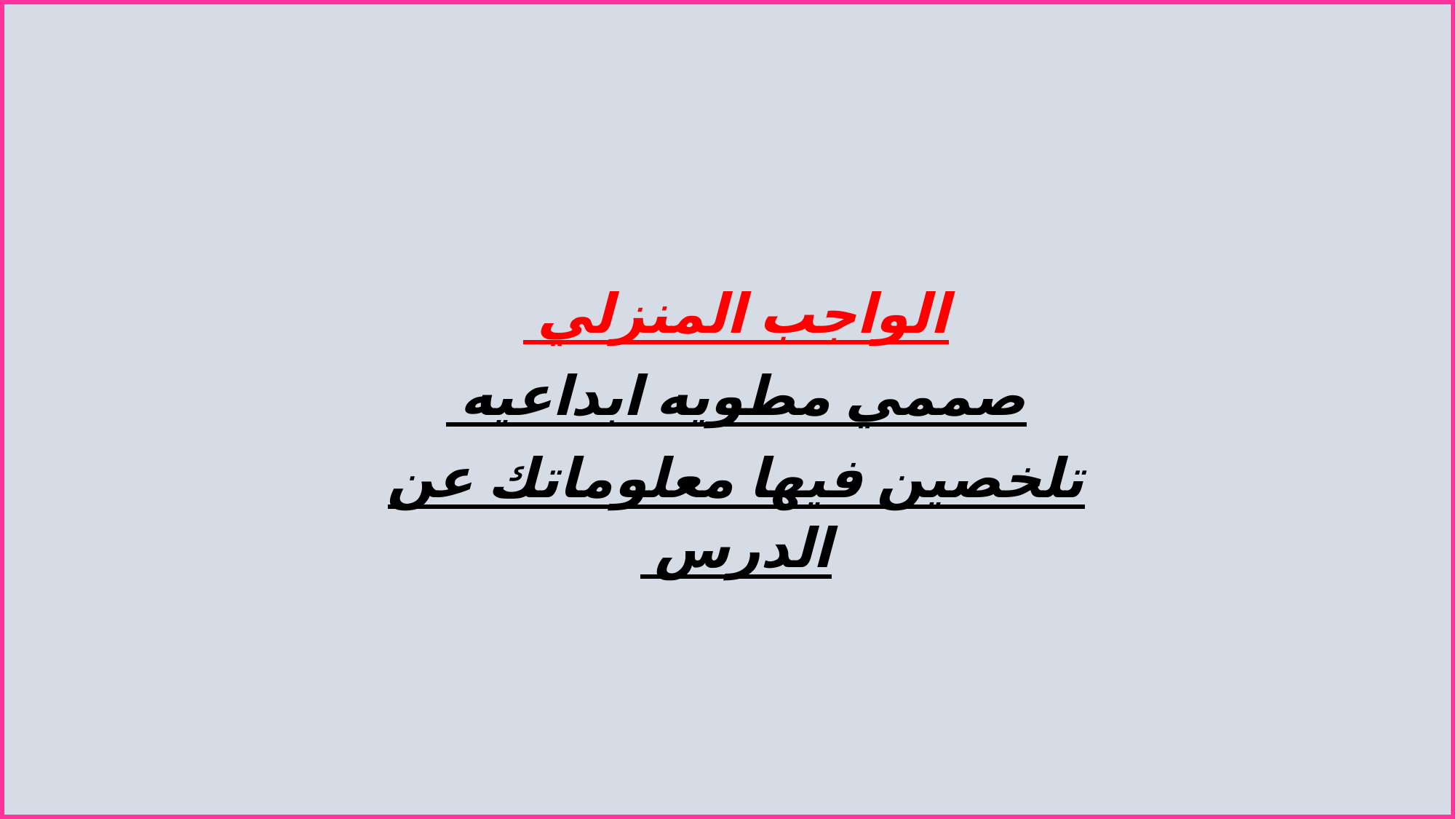

الواجب المنزلي
صممي مطويه ابداعيه
تلخصين فيها معلوماتك عن الدرس